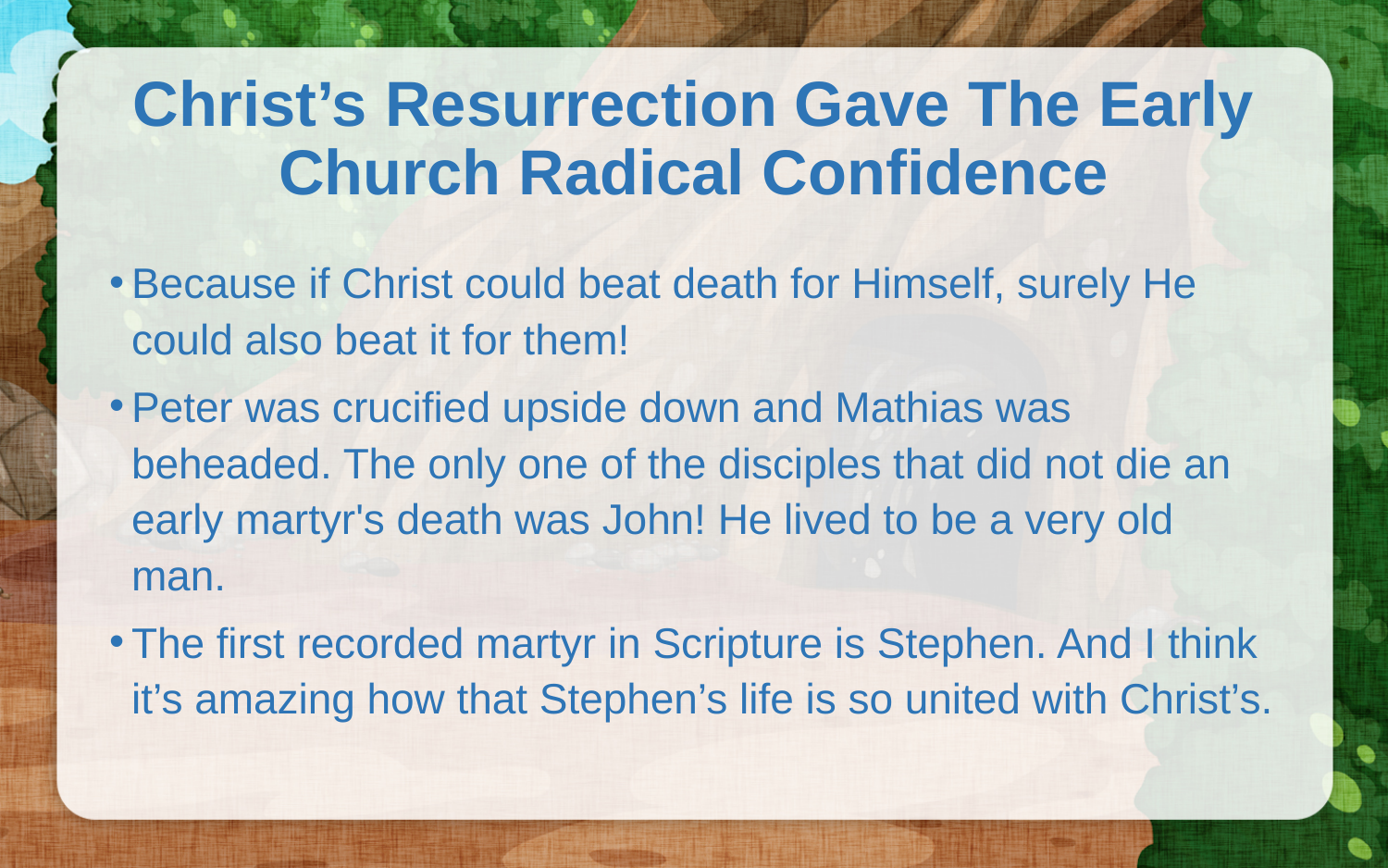

# Christ’s Resurrection Gave The Early Church Radical Confidence
Because if Christ could beat death for Himself, surely He could also beat it for them!
Peter was crucified upside down and Mathias was beheaded. The only one of the disciples that did not die an early martyr's death was John! He lived to be a very old man.
The first recorded martyr in Scripture is Stephen. And I think it’s amazing how that Stephen’s life is so united with Christ’s.